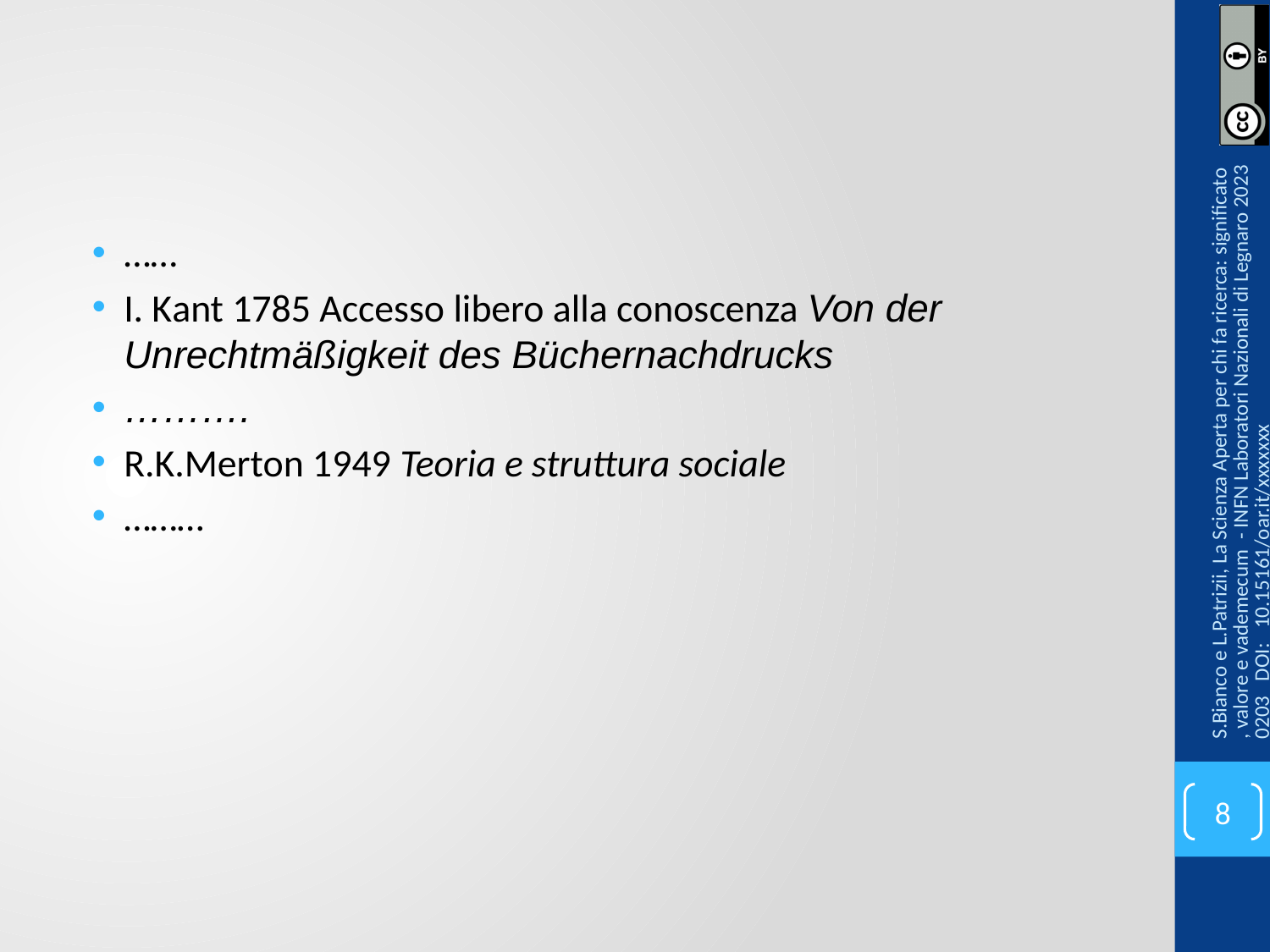

#
……
I. Kant 1785 Accesso libero alla conoscenza Von der Unrechtmäßigkeit des Büchernachdrucks
……….
R.K.Merton 1949 Teoria e struttura sociale
………

S.Bianco e L.Patrizii, La Scienza Aperta per chi fa ricerca: significato, valore e vademecum  - INFN Laboratori Nazionali di Legnaro 20230203   DOI:   10.15161/oar.it/xxxxxxx
8